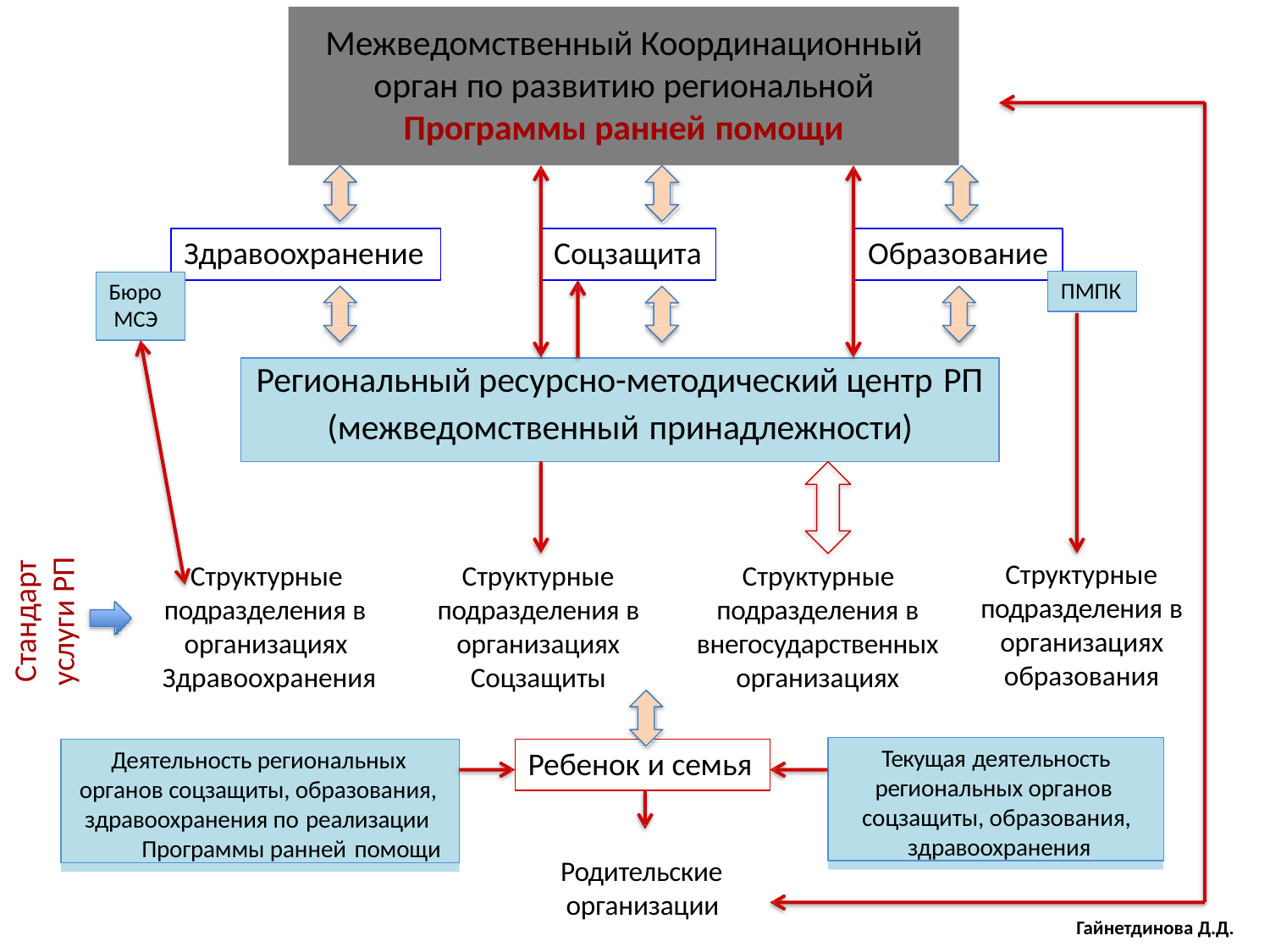

# Межведомственный Координационный  орган по развитию региональной  Программы ранней помощи

Здравоохранение
Соцзащита
Образование

ПМПК
Бюро  МСЭ

Региональный ресурсно-методический центр РП
(межведомственный принадлежности)

Структурные
подразделения в  организациях  образования
Стандарт
услуги РП
Структурные
подразделения в  организациях  Здравоохранения
Структурные
подразделения в
внегосударственных
организациях
Структурные
подразделения в  организациях  Соцзащиты

Текущая деятельность
региональных органов  соцзащиты, образования,  здравоохранения

Деятельность региональных  органов соцзащиты, образования,  здравоохранения по реализации
Программы ранней помощи

Ребенок и семья

Родительские
организации

Гайнетдинова Д.Д.